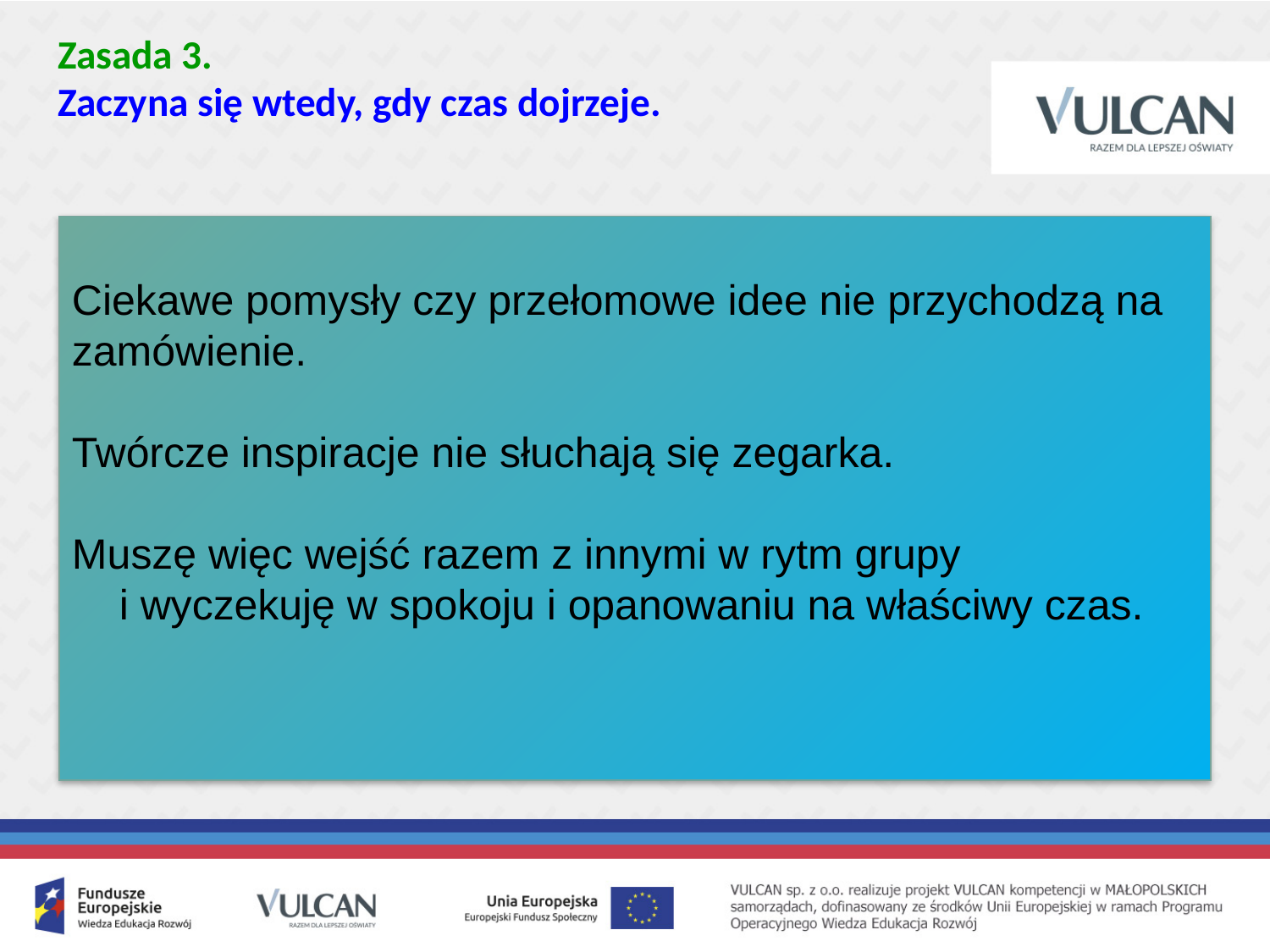

# Zasada 3. Zaczyna się wtedy, gdy czas dojrzeje.

Ciekawe pomysły czy przełomowe idee nie przychodzą na zamówienie.

Twórcze inspiracje nie słuchają się zegarka.

Muszę więc wejść razem z innymi w rytm grupy                        i wyczekuję w spokoju i opanowaniu na właściwy czas.